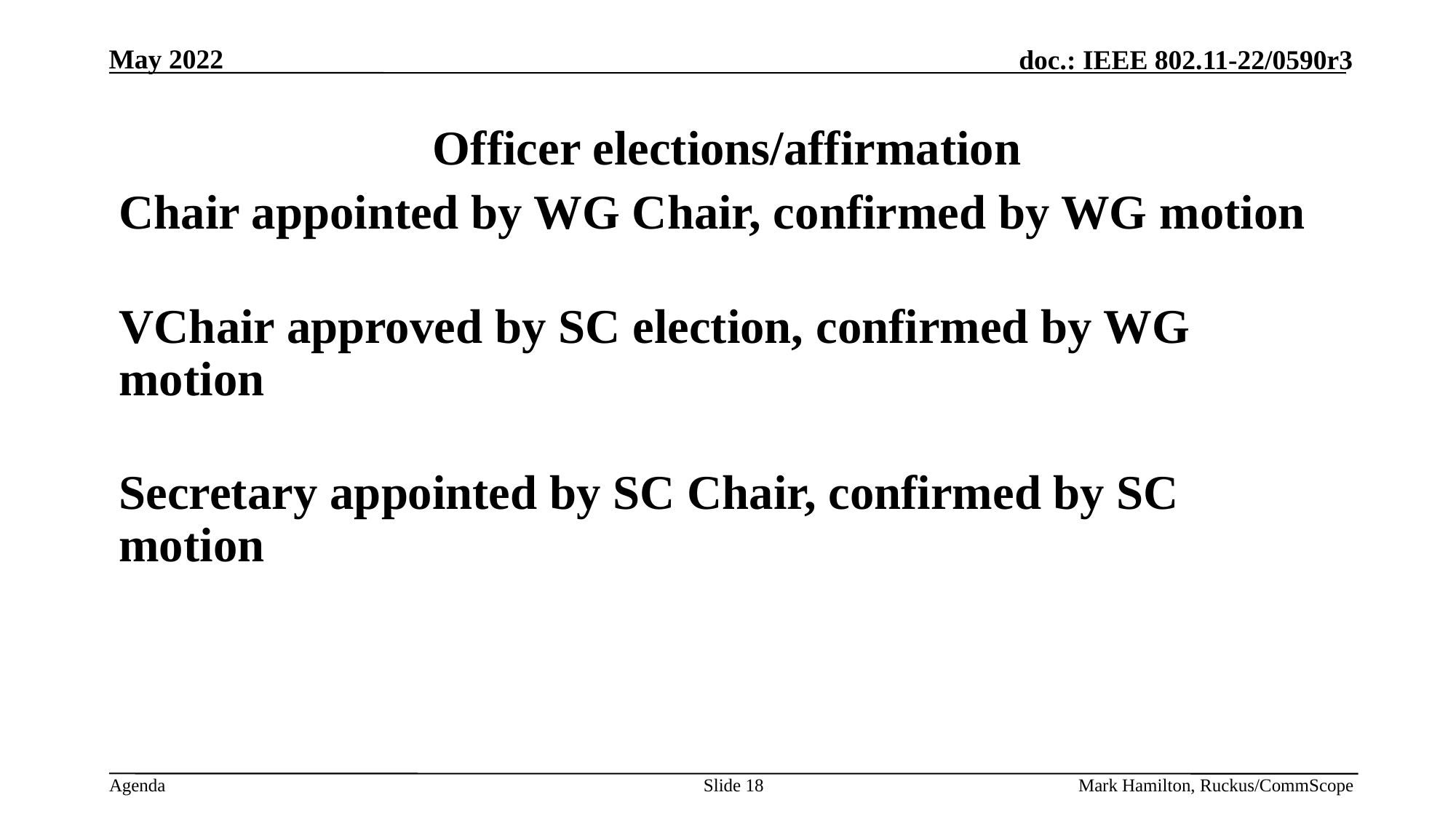

# Officer elections/affirmation
Chair appointed by WG Chair, confirmed by WG motion

VChair approved by SC election, confirmed by WG motion

Secretary appointed by SC Chair, confirmed by SC motion

Slide 18